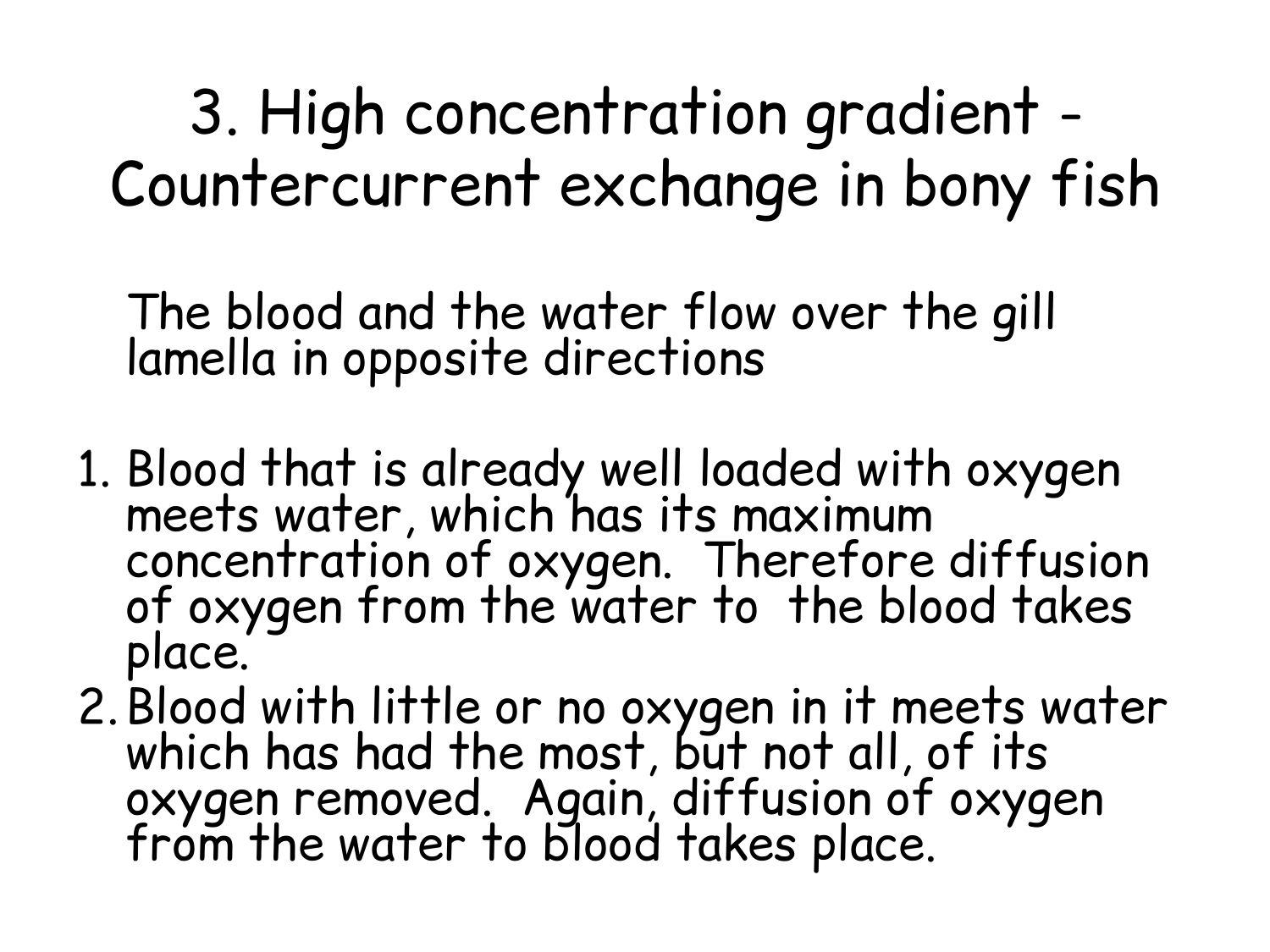

# 3. High concentration gradient - Countercurrent exchange in bony fish
	The blood and the water flow over the gill lamella in opposite directions

Blood that is already well loaded with oxygen meets water, which has its maximum concentration of oxygen.  Therefore diffusion of oxygen from the water to  the blood takes place.
Blood with little or no oxygen in it meets water which has had the most, but not all, of its oxygen removed.  Again, diffusion of oxygen from the water to blood takes place.